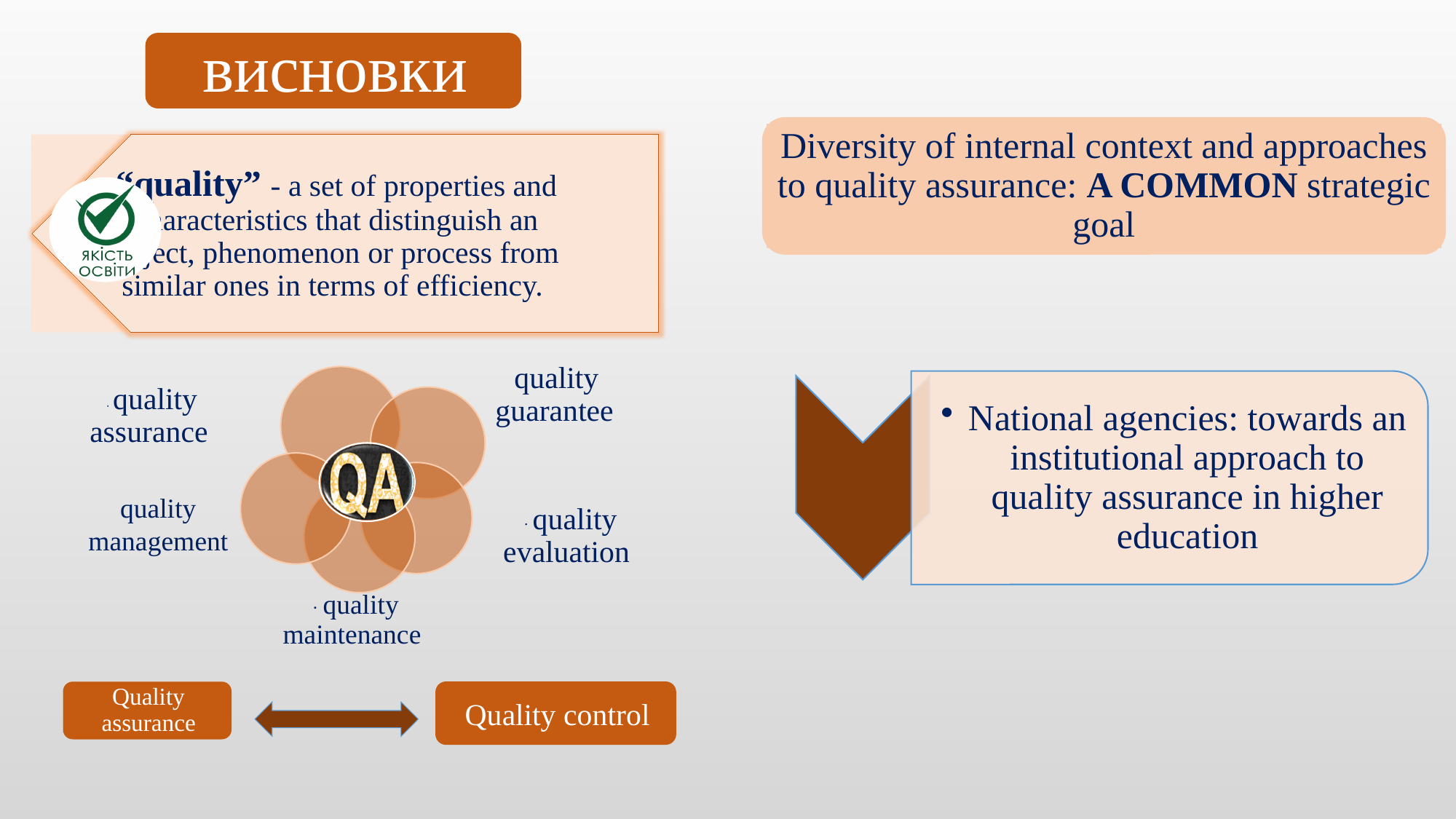

висновки

Diversity of internal context and approaches to quality assurance: A COMMON strategic goal
“quality” - a set of properties and characteristics that distinguish an object, phenomenon or process from similar ones in terms of efficiency.

quality guarantee
· quality evaluation
· quality maintenance
quality
management
· quality assurance

National agencies: towards an institutional approach to quality assurance in higher education

Quality assurance
Quality control